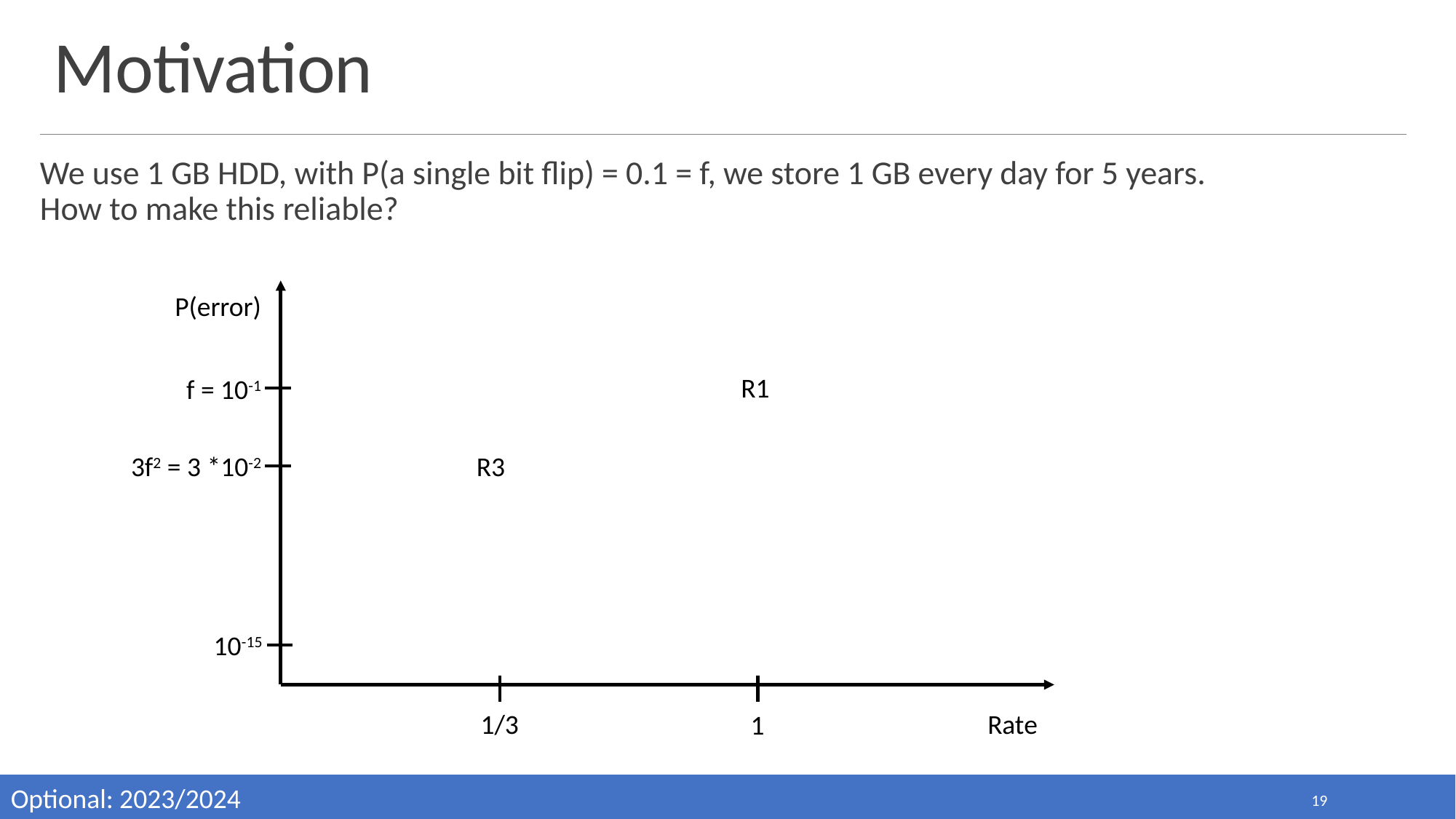

# Motivation
We use 1 GB HDD, with P(a single bit flip) = 0.1 = f, we store 1 GB every day for 5 years.
How to make this reliable?

P(error)
R1
f = 10-1
3f2 = 3 *10-2
R3
10-15
1/3
Rate
1
Optional: 2023/2024
19